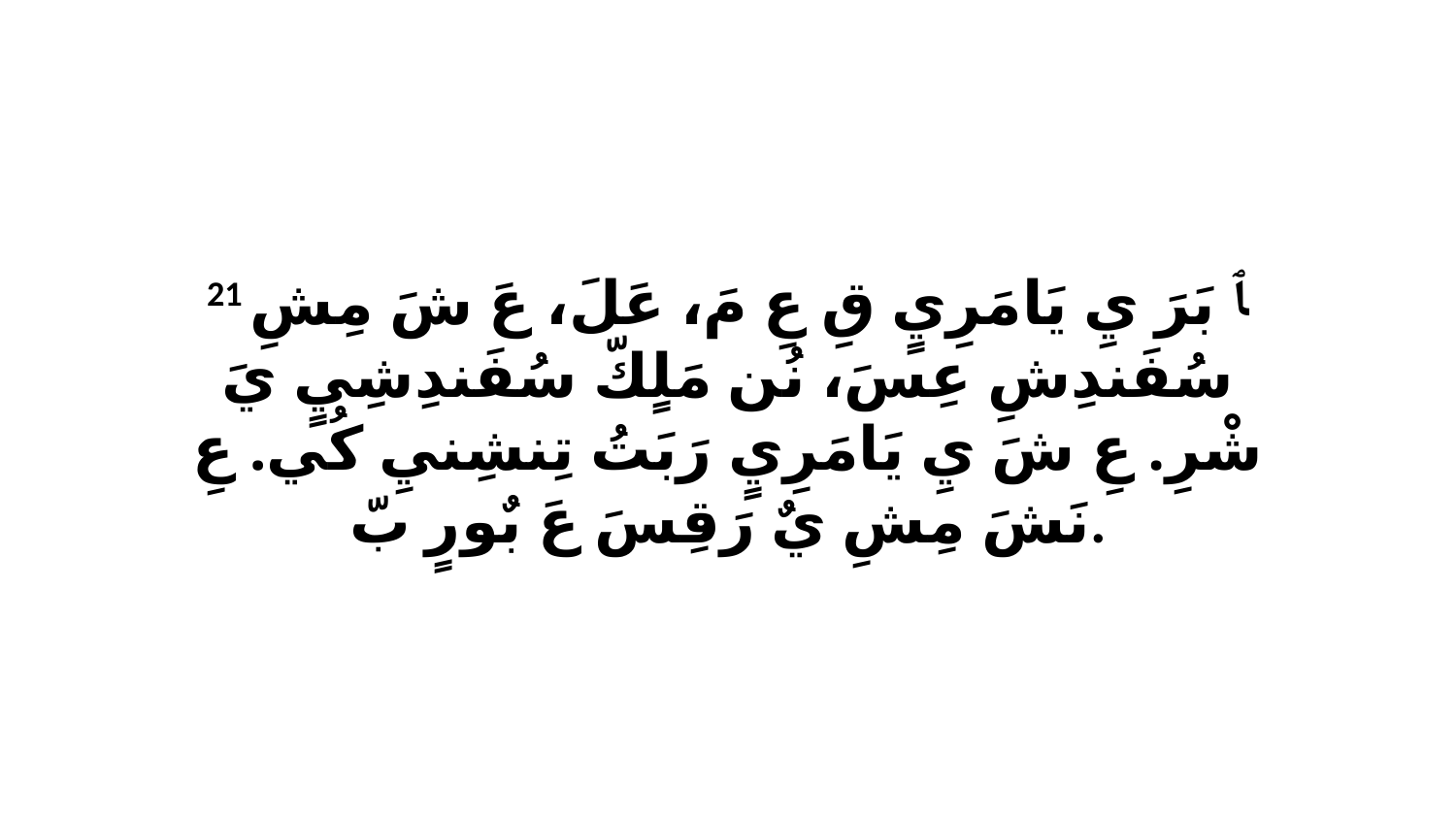

21 ﭑ بَرَ يِ يَامَرِيٍ قِ عِ مَ، عَلَ، عَ شَ مِشِ سُفَندِشِ عِسَ، نُن مَلٍكّ سُفَندِشِيٍ يَ شْرِ. عِ شَ يِ يَامَرِيٍ رَبَتُ تِنشِنيِ كُي. عِ نَشَ مِشِ يٌ رَقِسَ عَ بٌورٍ بّ.